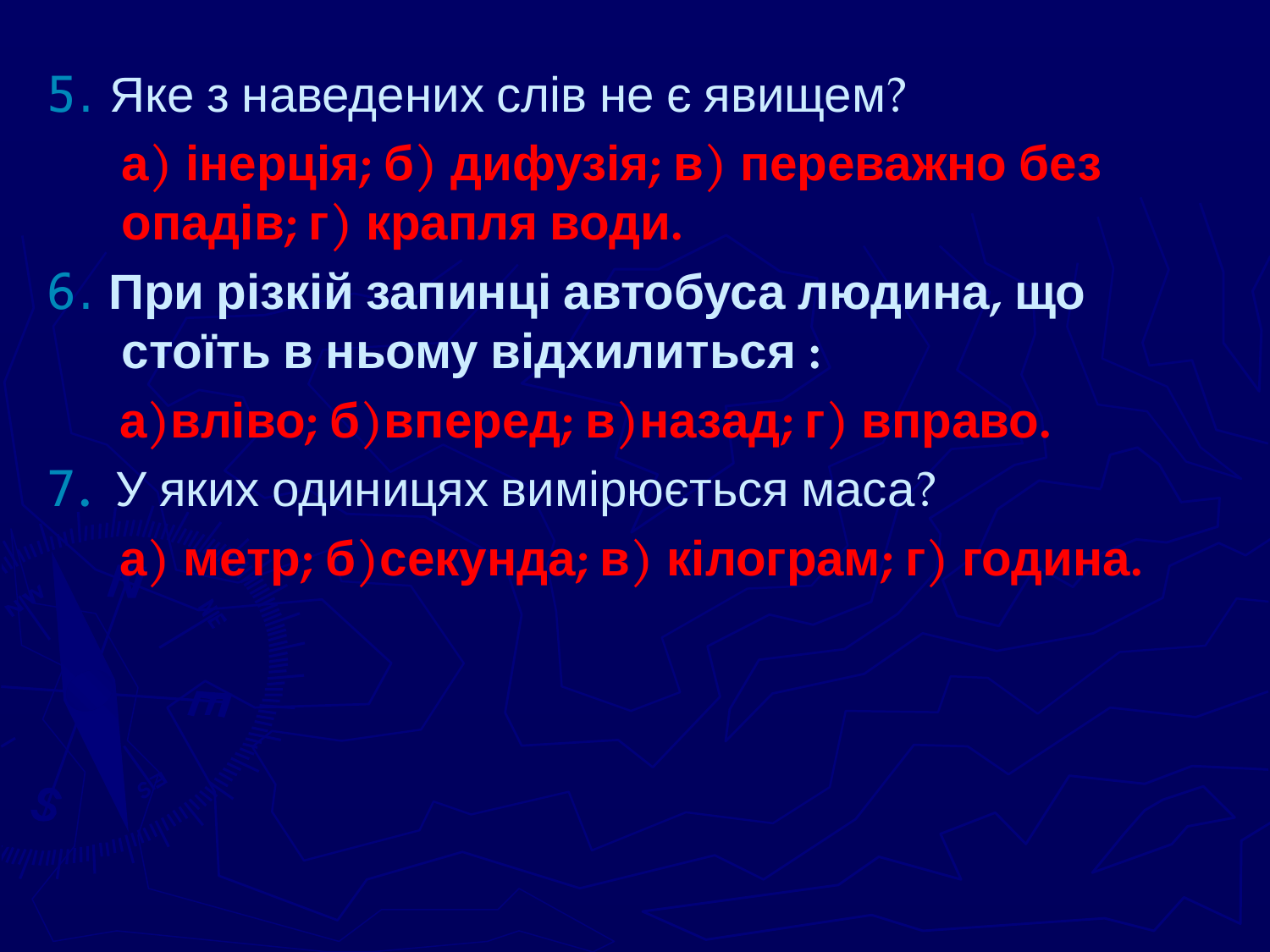

5. Яке з наведених слів не є явищем?
	а) інерція; б) дифузія; в) переважно без опадів; г) крапля води.
6. При різкій запинці автобуса людина, що стоїть в ньому відхилиться :
     а)вліво; б)вперед; в)назад; г) вправо.
7.  У яких одиницях вимірюється маса?
     а) метр; б)секунда; в) кілограм; г) година.